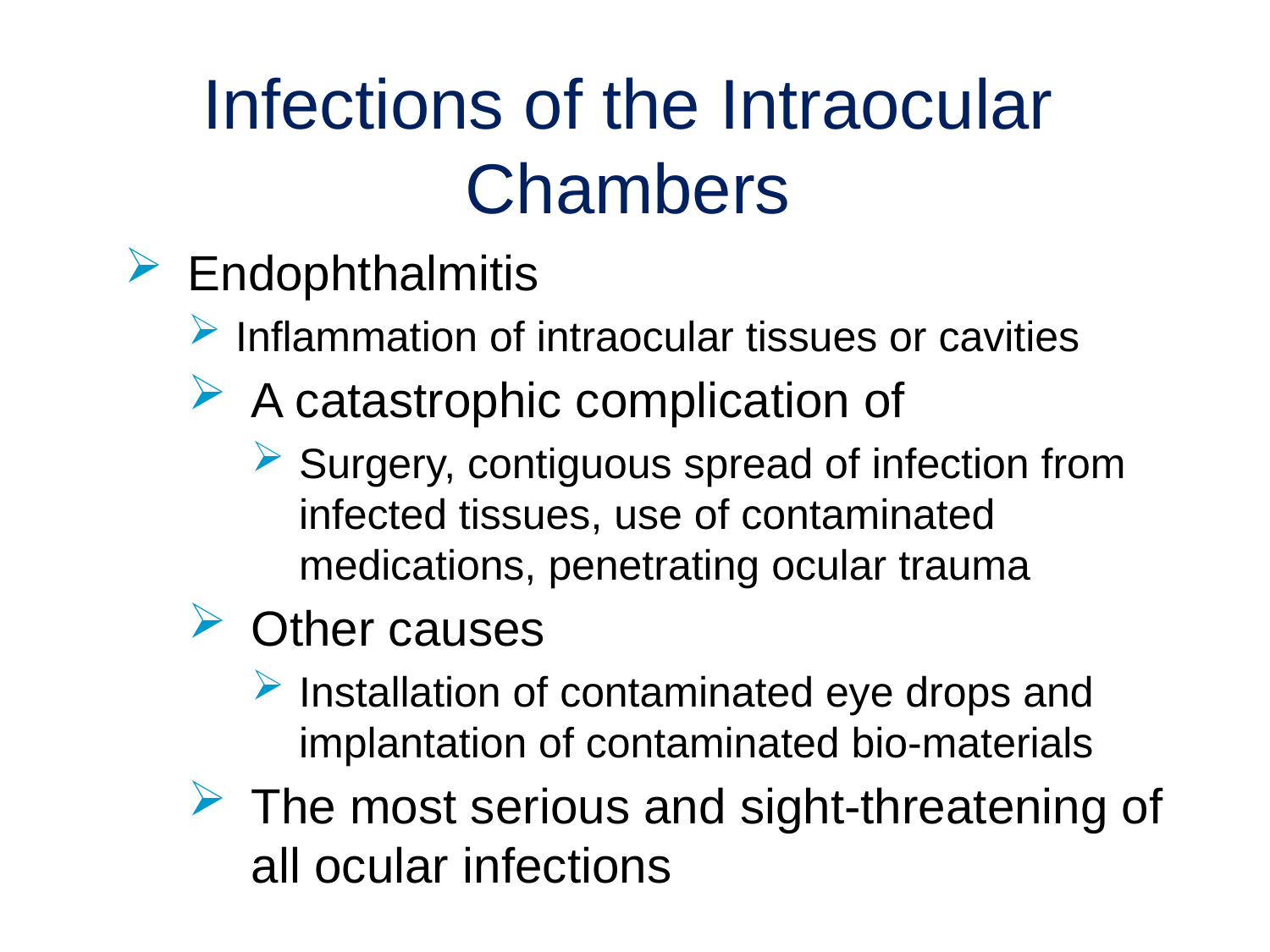

# Infections of the Intraocular Chambers
Endophthalmitis
Inflammation of intraocular tissues or cavities
A catastrophic complication of
Surgery, contiguous spread of infection from infected tissues, use of contaminated medications, penetrating ocular trauma
Other causes
Installation of contaminated eye drops and implantation of contaminated bio-materials
The most serious and sight-threatening of all ocular infections